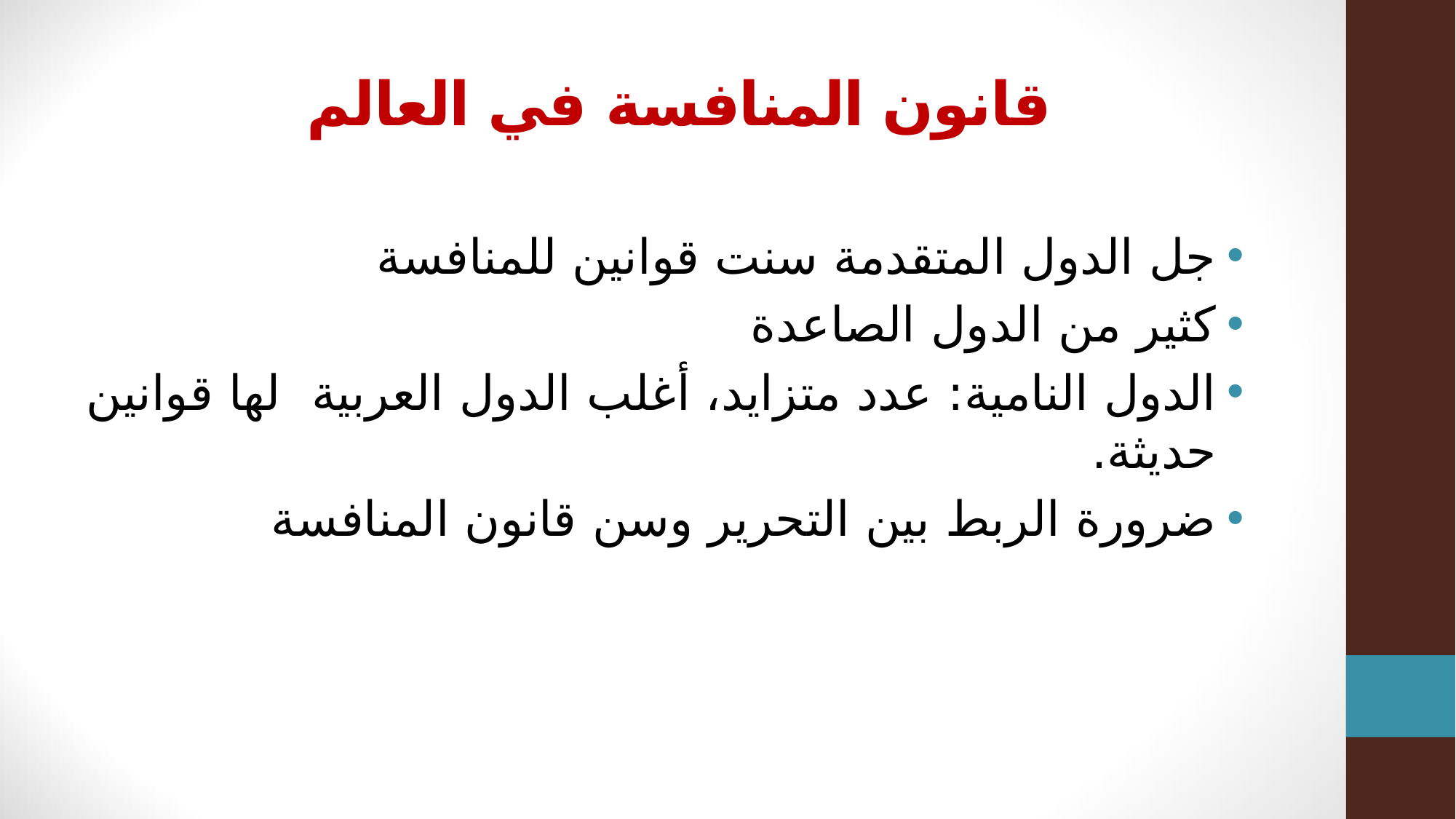

# قانون المنافسة في العالم
جل الدول المتقدمة سنت قوانين للمنافسة
كثير من الدول الصاعدة
الدول النامية: عدد متزايد، أغلب الدول العربية  لها قوانين حديثة.
ضرورة الربط بين التحرير وسن قانون المنافسة